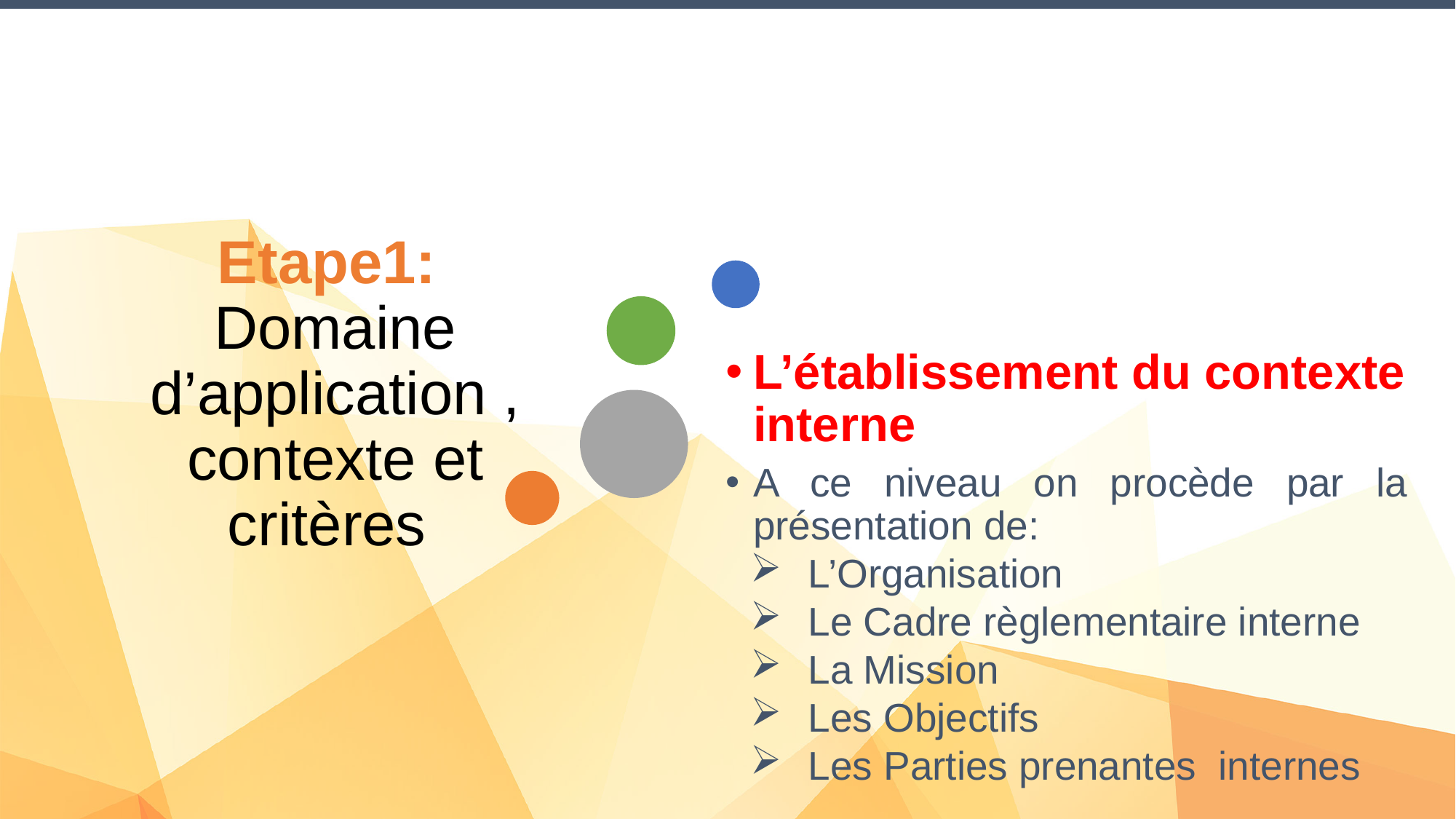

L’établissement du contexte interne
A ce niveau on procède par la présentation de:
L’Organisation
Le Cadre règlementaire interne
La Mission
Les Objectifs
Les Parties prenantes  internes

# Etape1: Domaine d’application , contexte et critères